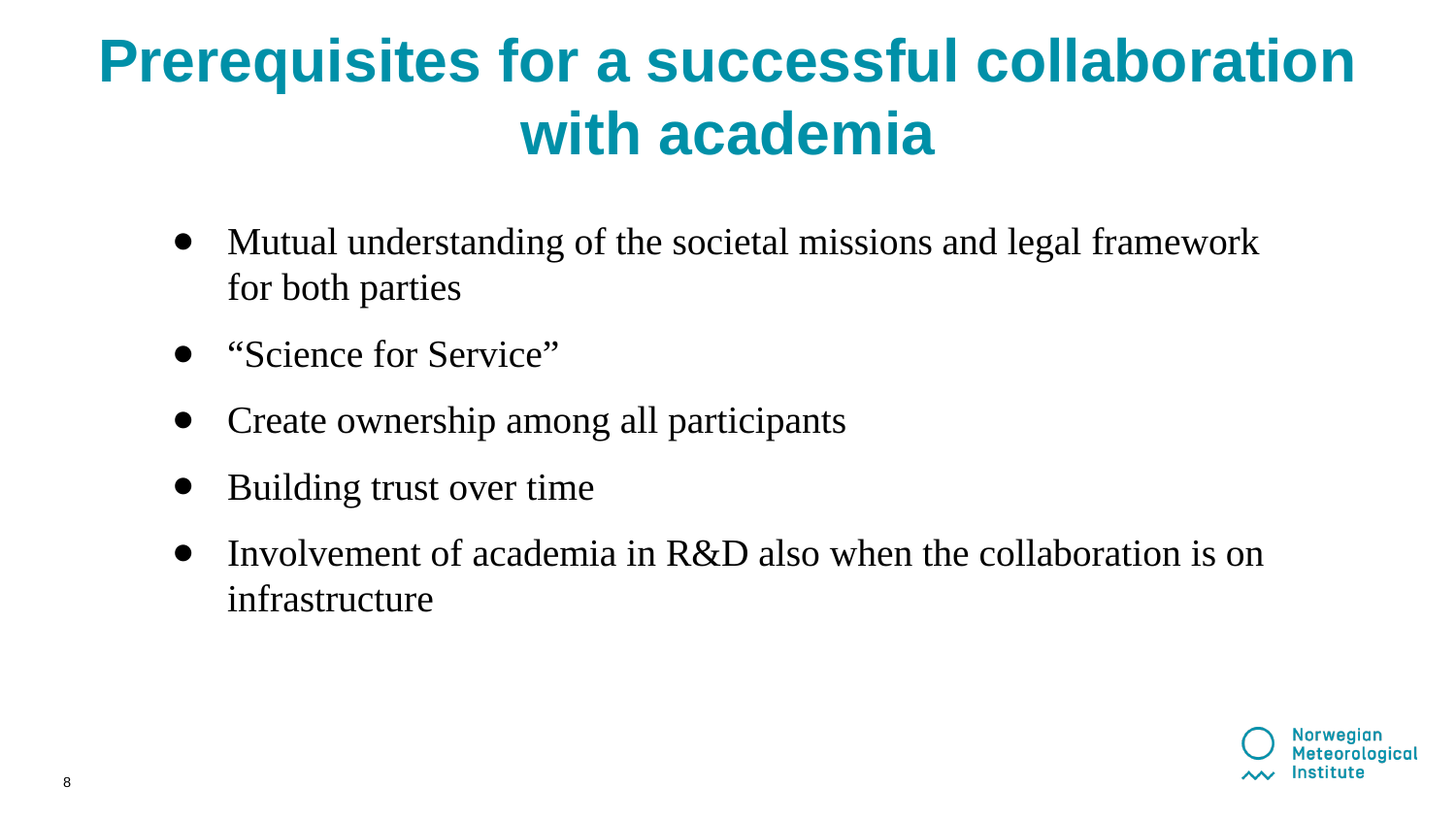

# Prerequisites for a successful collaboration with academia
Mutual understanding of the societal missions and legal framework for both parties
“Science for Service”
Create ownership among all participants
Building trust over time
Involvement of academia in R&D also when the collaboration is on infrastructure
8